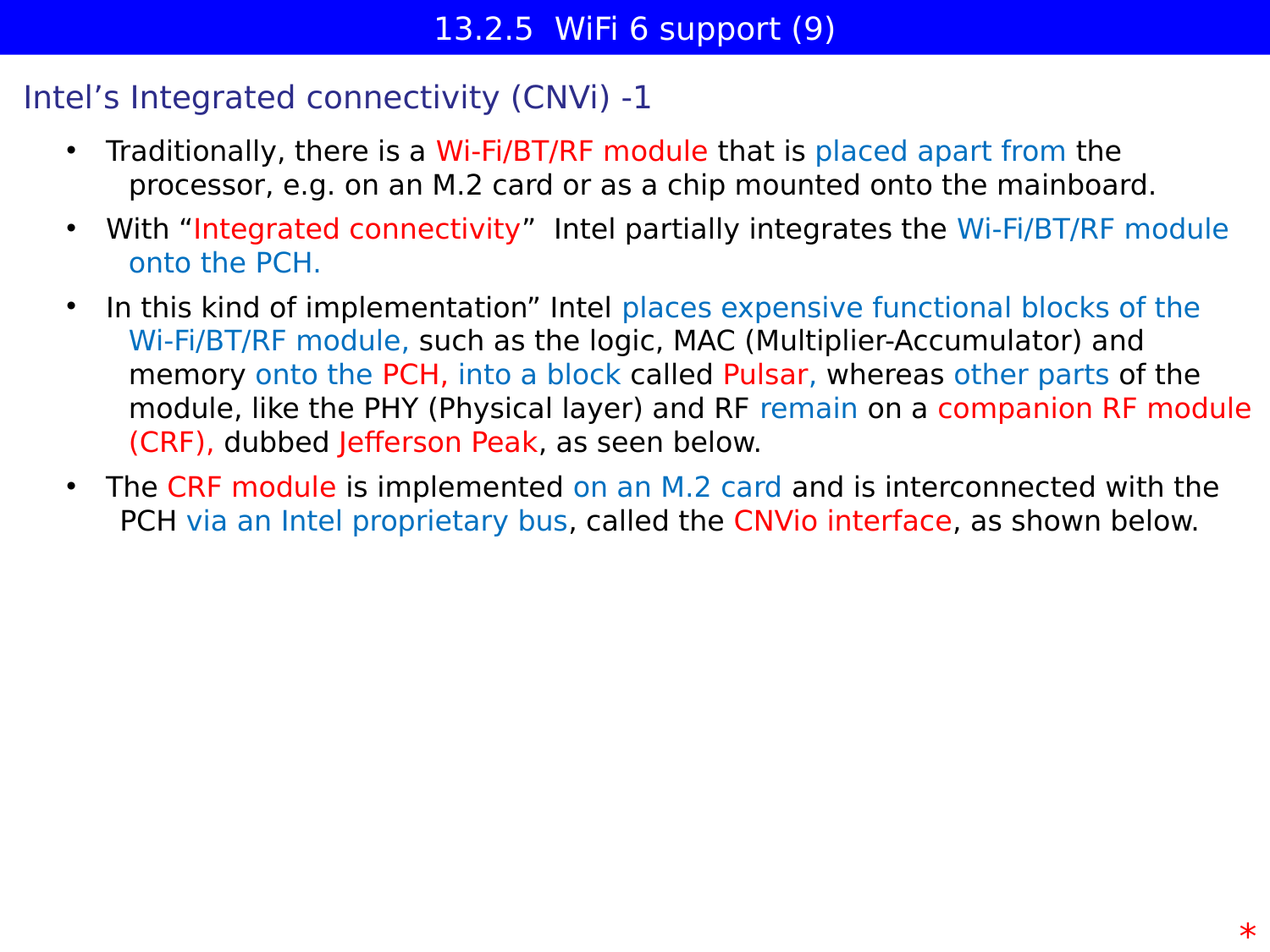

# 13.2.5  WiFi 6 support (9)
Intel’s Integrated connectivity (CNVi) -1
Traditionally, there is a Wi-Fi/BT/RF module that is placed apart from the
       processor, e.g. on an M.2 card or as a chip mounted onto the mainboard.
With “Integrated connectivity”  Intel partially integrates the Wi-Fi/BT/RF module
       onto the PCH.
In this kind of implementation” Intel places expensive functional blocks of the
       Wi-Fi/BT/RF module, such as the logic, MAC (Multiplier-Accumulator) and
       memory onto the PCH, into a block called Pulsar, whereas other parts of the
       module, like the PHY (Physical layer) and RF remain on a companion RF module
       (CRF), dubbed Jefferson Peak, as seen below.
The CRF module is implemented on an M.2 card and is interconnected with the
      PCH via an Intel proprietary bus, called the CNVio interface, as shown below.
*